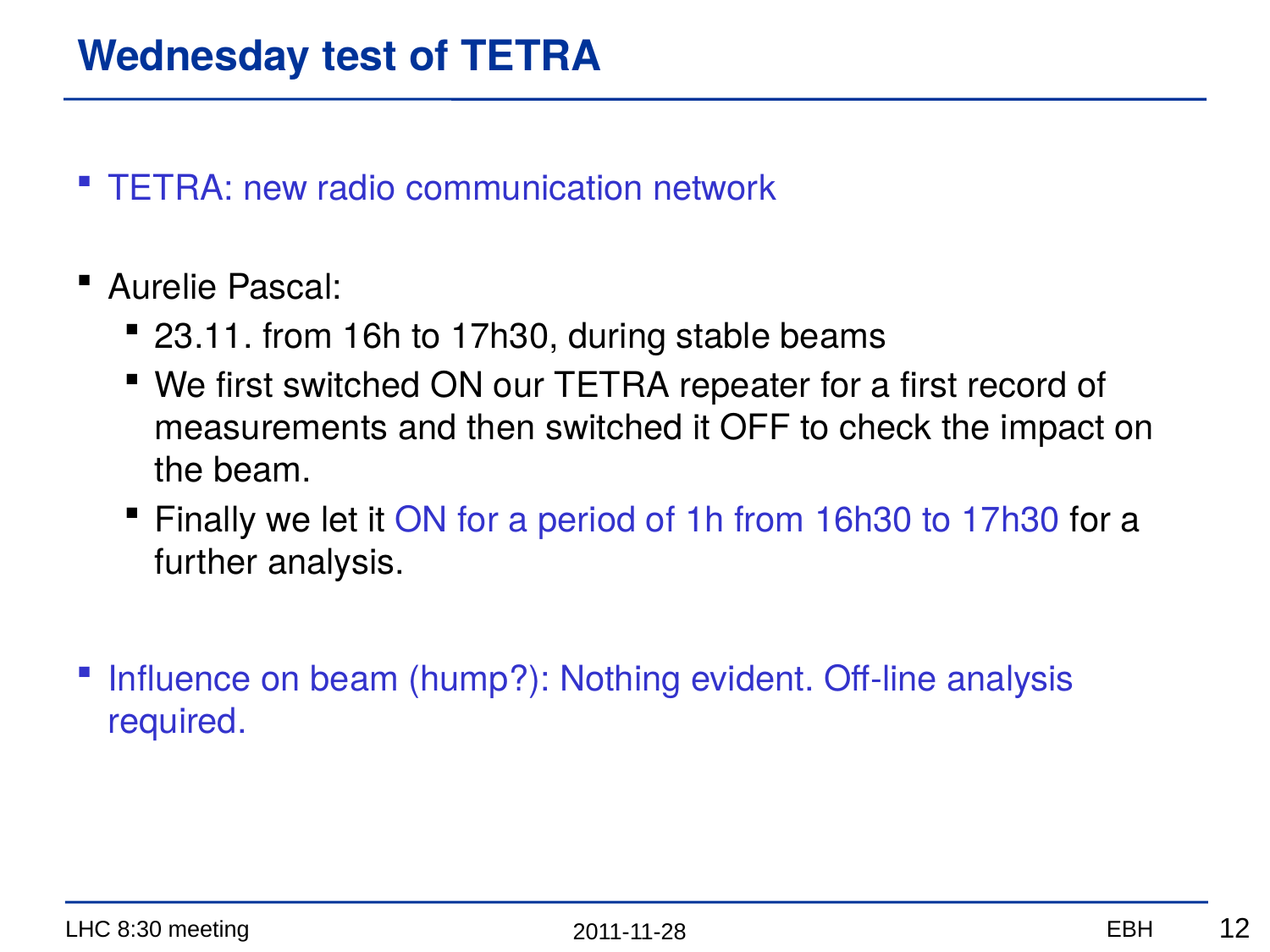

# Wednesday test of TETRA

TETRA: new radio communication network

Aurelie Pascal:
23.11. from 16h to 17h30, during stable beams
We first switched ON our TETRA repeater for a first record of measurements and then switched it OFF to check the impact on the beam.
Finally we let it ON for a period of 1h from 16h30 to 17h30 for a further analysis.

Influence on beam (hump?): Nothing evident. Off-line analysis required.